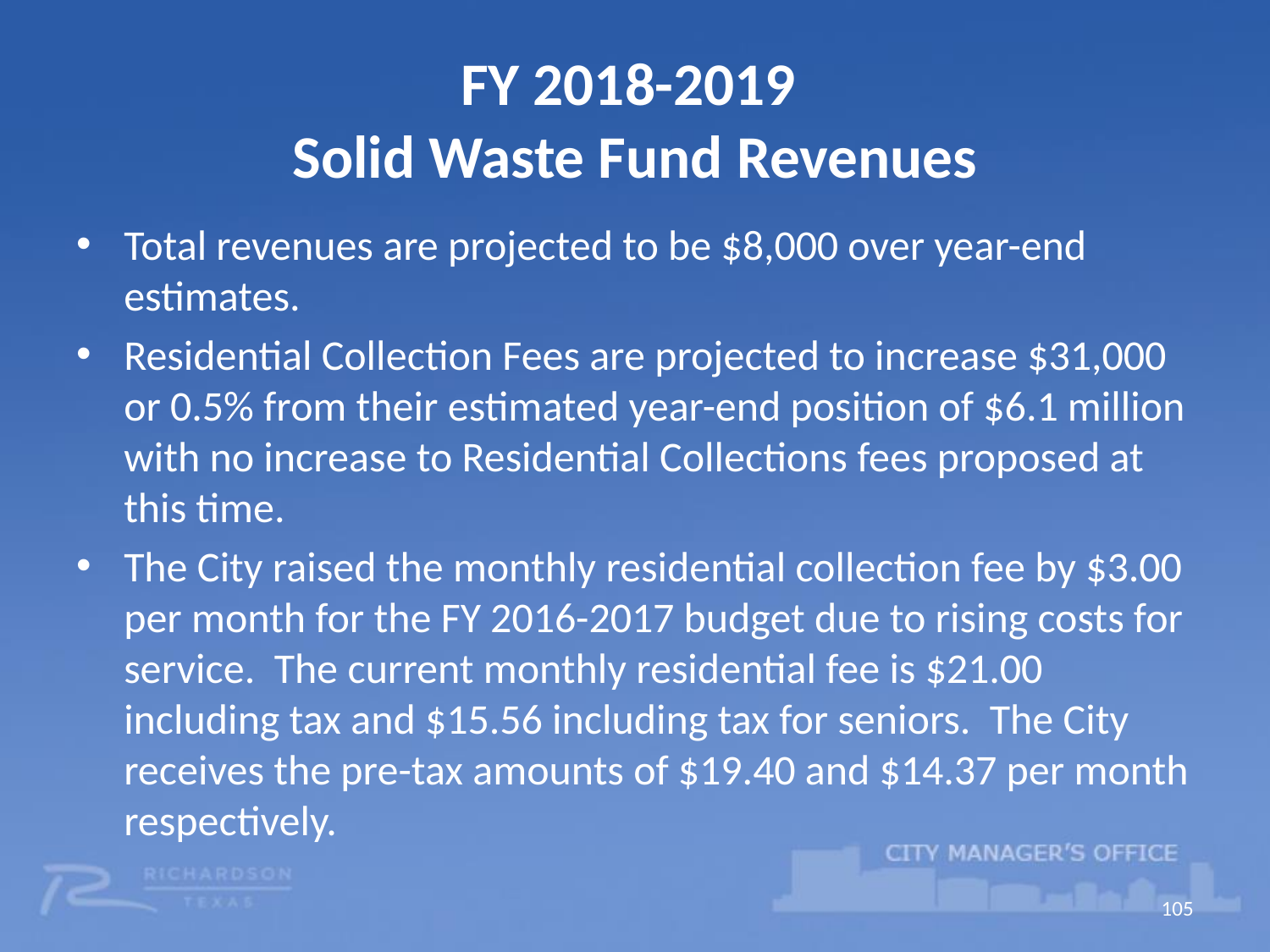

# FY 2018-2019 Solid Waste Fund Revenues
Total revenues are projected to be $8,000 over year-end estimates.
Residential Collection Fees are projected to increase $31,000 or 0.5% from their estimated year-end position of $6.1 million with no increase to Residential Collections fees proposed at this time.
The City raised the monthly residential collection fee by $3.00 per month for the FY 2016-2017 budget due to rising costs for service.  The current monthly residential fee is $21.00 including tax and $15.56 including tax for seniors.  The City receives the pre-tax amounts of $19.40 and $14.37 per month respectively.
105